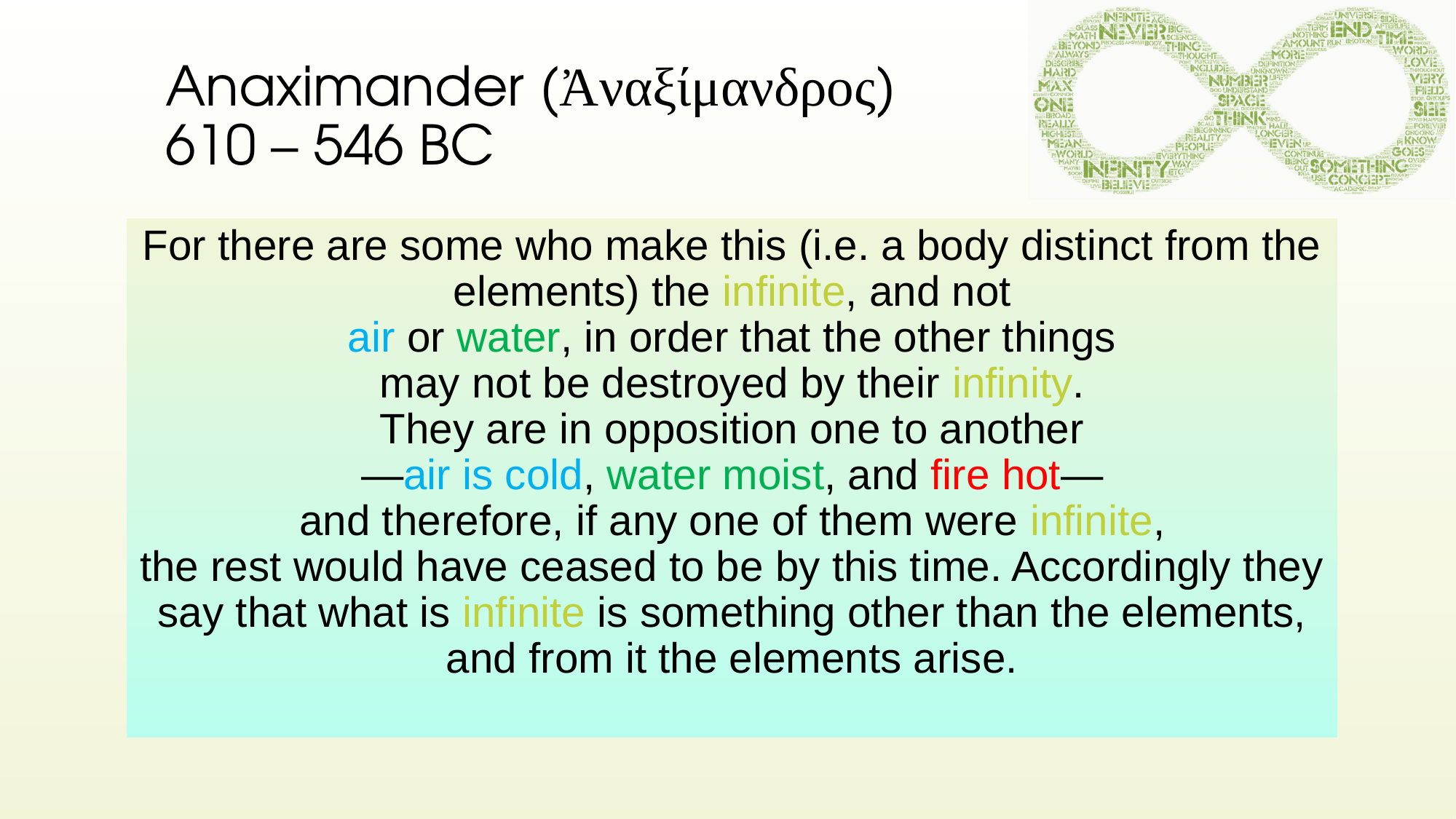

# Anaximander (Ἀναξίμανδρος) 610 – 546 BC
For there are some who make this (i.e. a body distinct from the elements) the infinite, and not
air or water, in order that the other things
may not be destroyed by their infinity.
They are in opposition one to another
—air is cold, water moist, and fire hot—
and therefore, if any one of them were infinite,
the rest would have ceased to be by this time. Accordingly they say that what is infinite is something other than the elements,
and from it the elements arise.